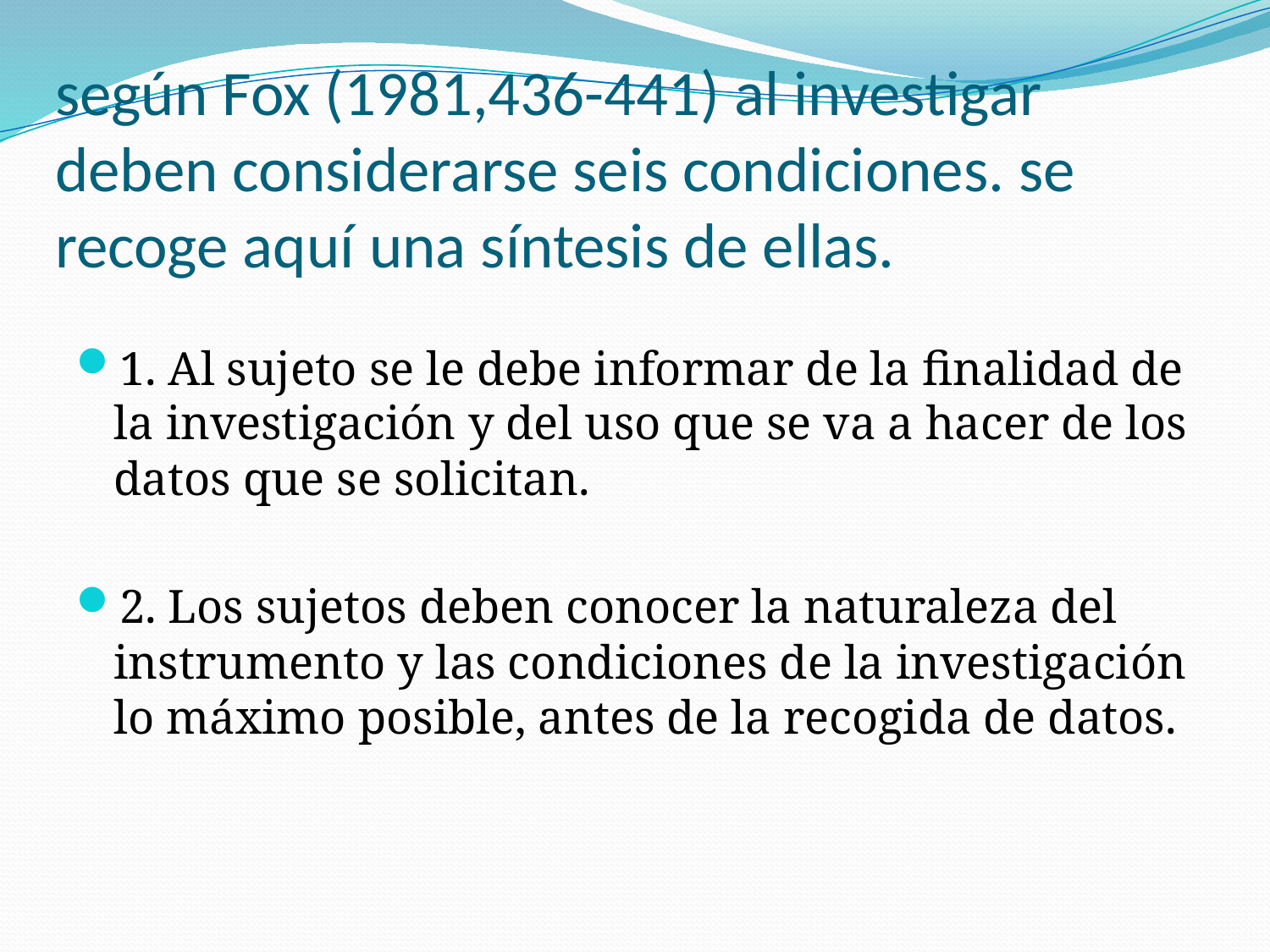

# según Fox (1981,436-441) al investigar deben considerarse seis condiciones. se recoge aquí una síntesis de ellas.

1. Al sujeto se le debe informar de la finalidad de la investigación y del uso que se va a hacer de los datos que se solicitan.

2. Los sujetos deben conocer la naturaleza del instrumento y las condiciones de la investigación lo máximo posible, antes de la recogida de datos.